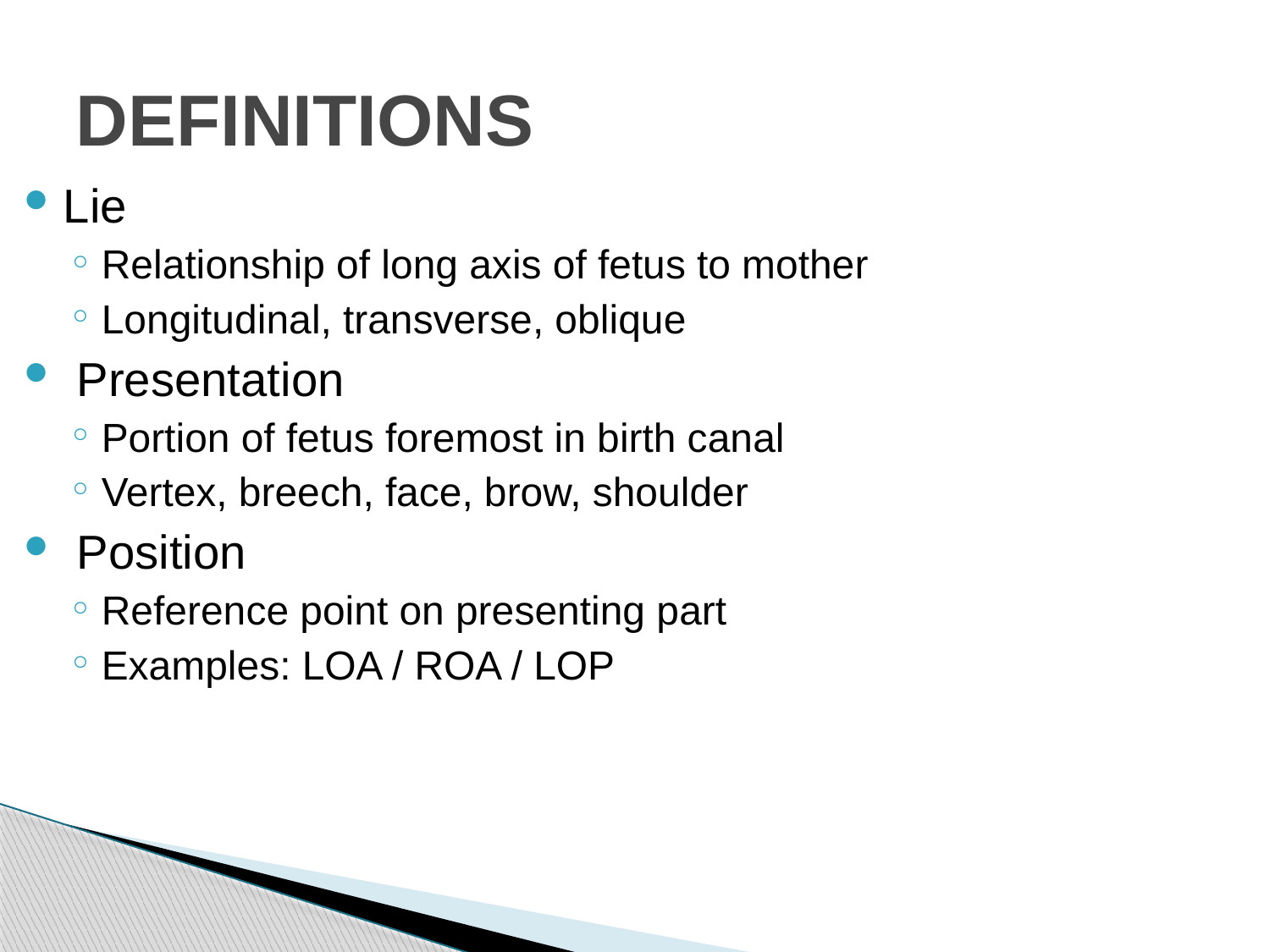

# DEFINITIONS
Lie
Relationship of long axis of fetus to mother
Longitudinal, transverse, oblique
 Presentation
Portion of fetus foremost in birth canal
Vertex, breech, face, brow, shoulder
 Position
Reference point on presenting part
Examples: LOA / ROA / LOP